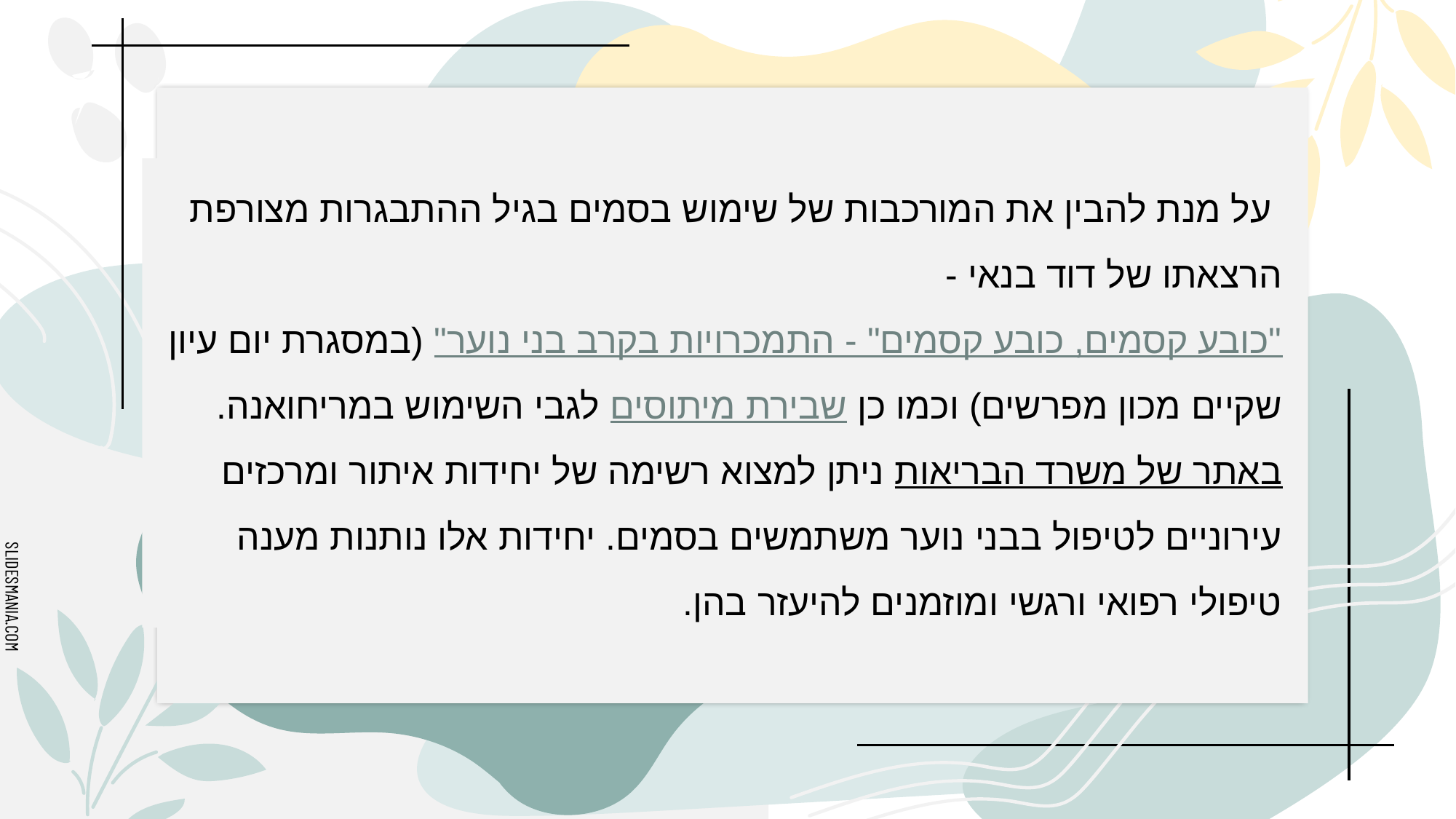

על מנת להבין את המורכבות של שימוש בסמים בגיל ההתבגרות מצורפת הרצאתו של דוד בנאי - "כובע קסמים, כובע קסמים" - התמכרויות בקרב בני נוער" (במסגרת יום עיון שקיים מכון מפרשים) וכמו כן שבירת מיתוסים לגבי השימוש במריחואנה.
באתר של משרד הבריאות ניתן למצוא רשימה של יחידות איתור ומרכזים עירוניים לטיפול בבני נוער משתמשים בסמים. יחידות אלו נותנות מענה טיפולי רפואי ורגשי ומוזמנים להיעזר בהן.